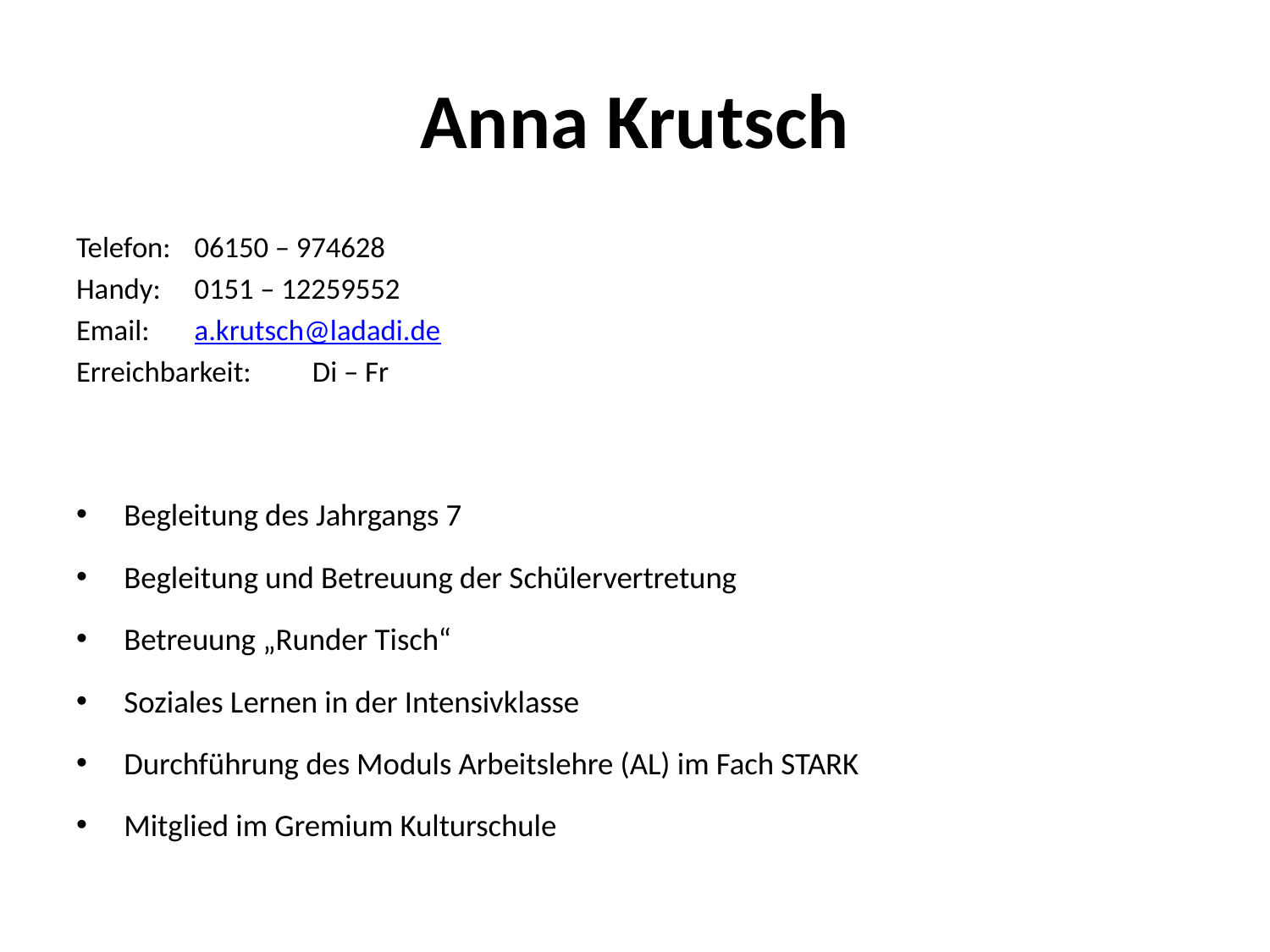

# Anna Krutsch
Telefon:		06150 – 974628
Handy:		0151 – 12259552
Email:		a.krutsch@ladadi.de
Erreichbarkeit:	Di – Fr

Begleitung des Jahrgangs 7
Begleitung und Betreuung der Schülervertretung
Betreuung „Runder Tisch“
Soziales Lernen in der Intensivklasse
Durchführung des Moduls Arbeitslehre (AL) im Fach STARK
Mitglied im Gremium Kulturschule